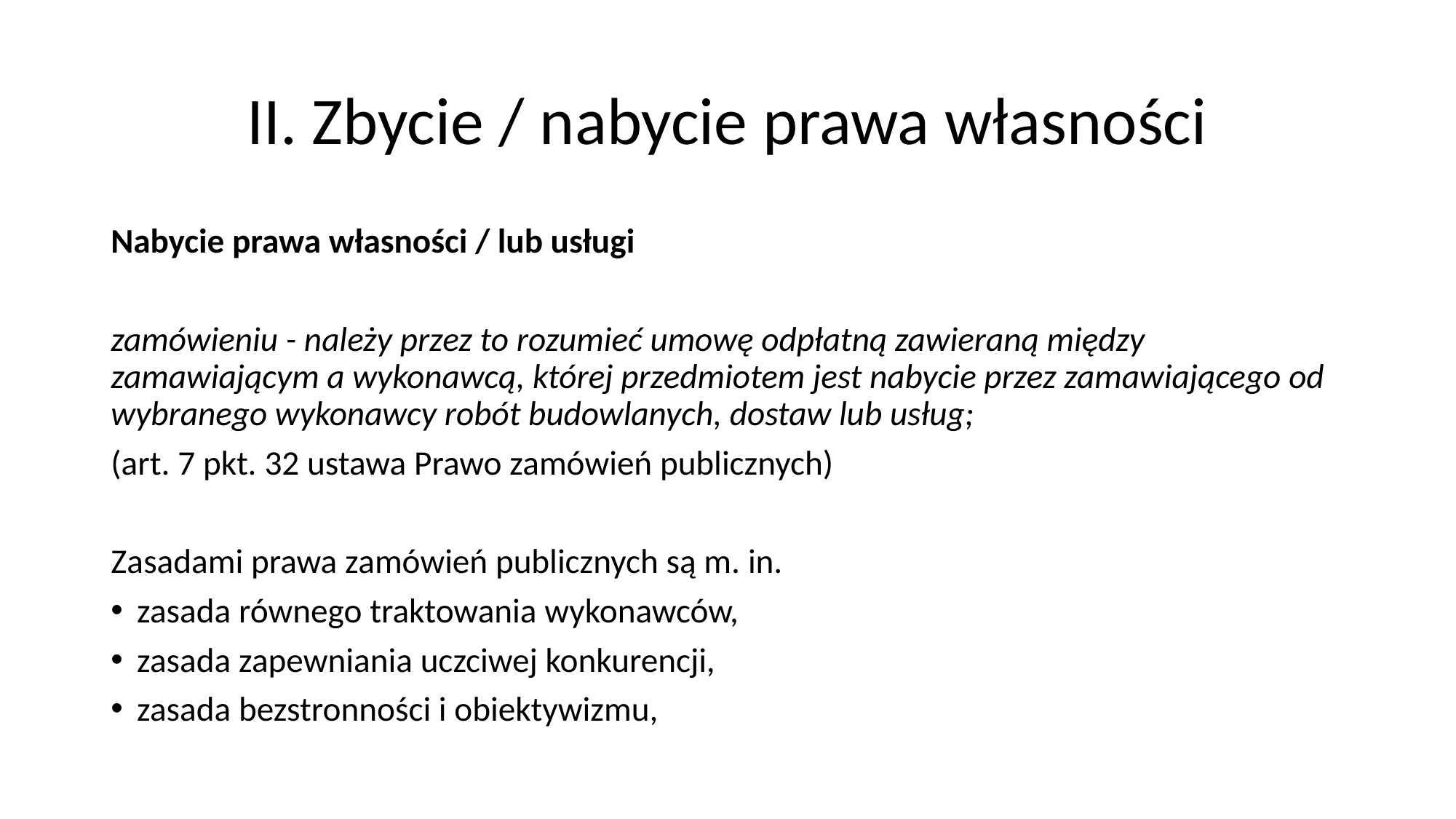

# II. Zbycie / nabycie prawa własności
Nabycie prawa własności / lub usługi

zamówieniu - należy przez to rozumieć umowę odpłatną zawieraną między zamawiającym a wykonawcą, której przedmiotem jest nabycie przez zamawiającego od wybranego wykonawcy robót budowlanych, dostaw lub usług;
(art. 7 pkt. 32 ustawa Prawo zamówień publicznych)

Zasadami prawa zamówień publicznych są m. in.
zasada równego traktowania wykonawców,
zasada zapewniania uczciwej konkurencji,
zasada bezstronności i obiektywizmu,